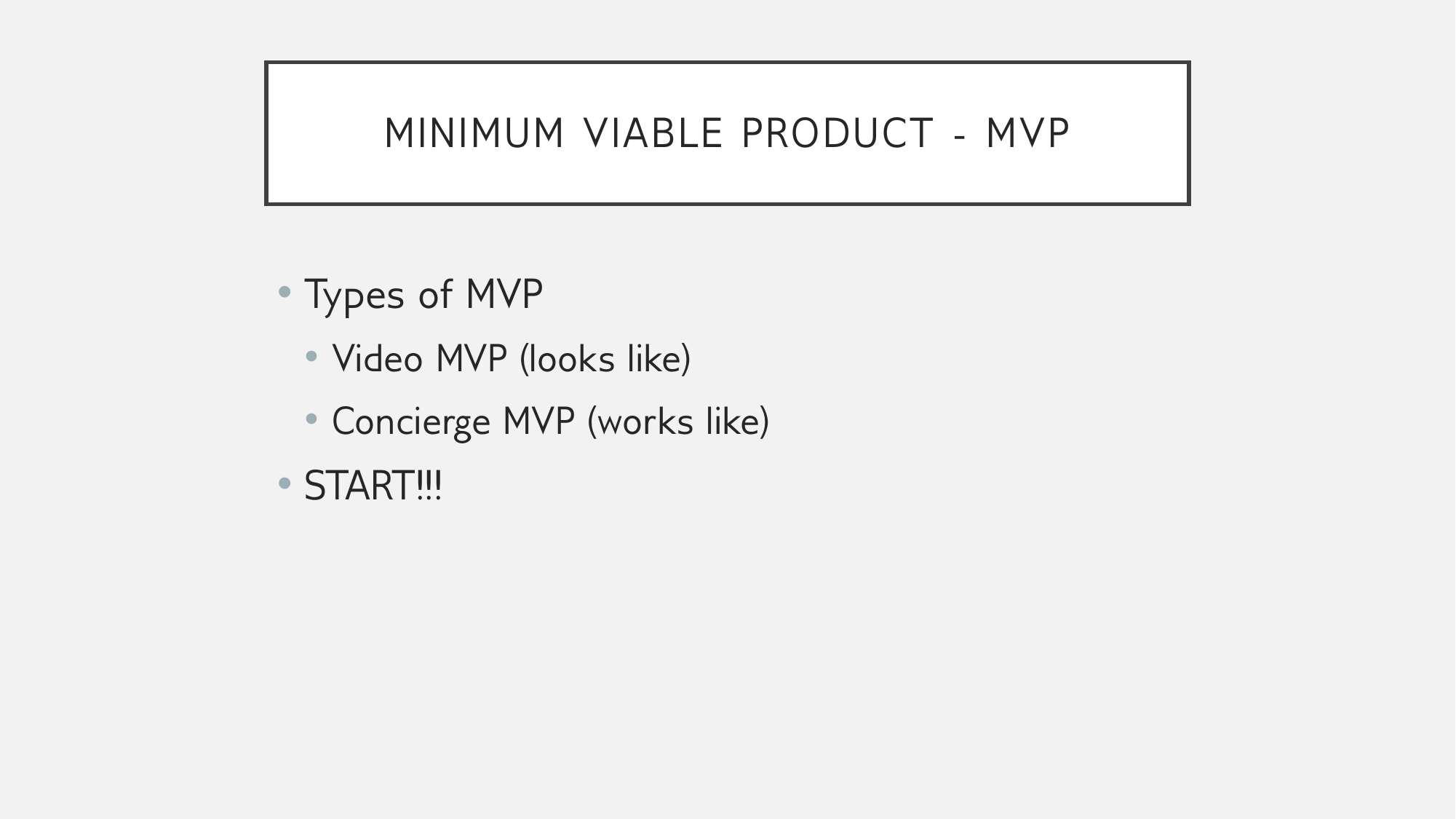

# Minimum Viable product - MVP
Types of MVP
Video MVP (looks like)
Concierge MVP (works like)
START!!!